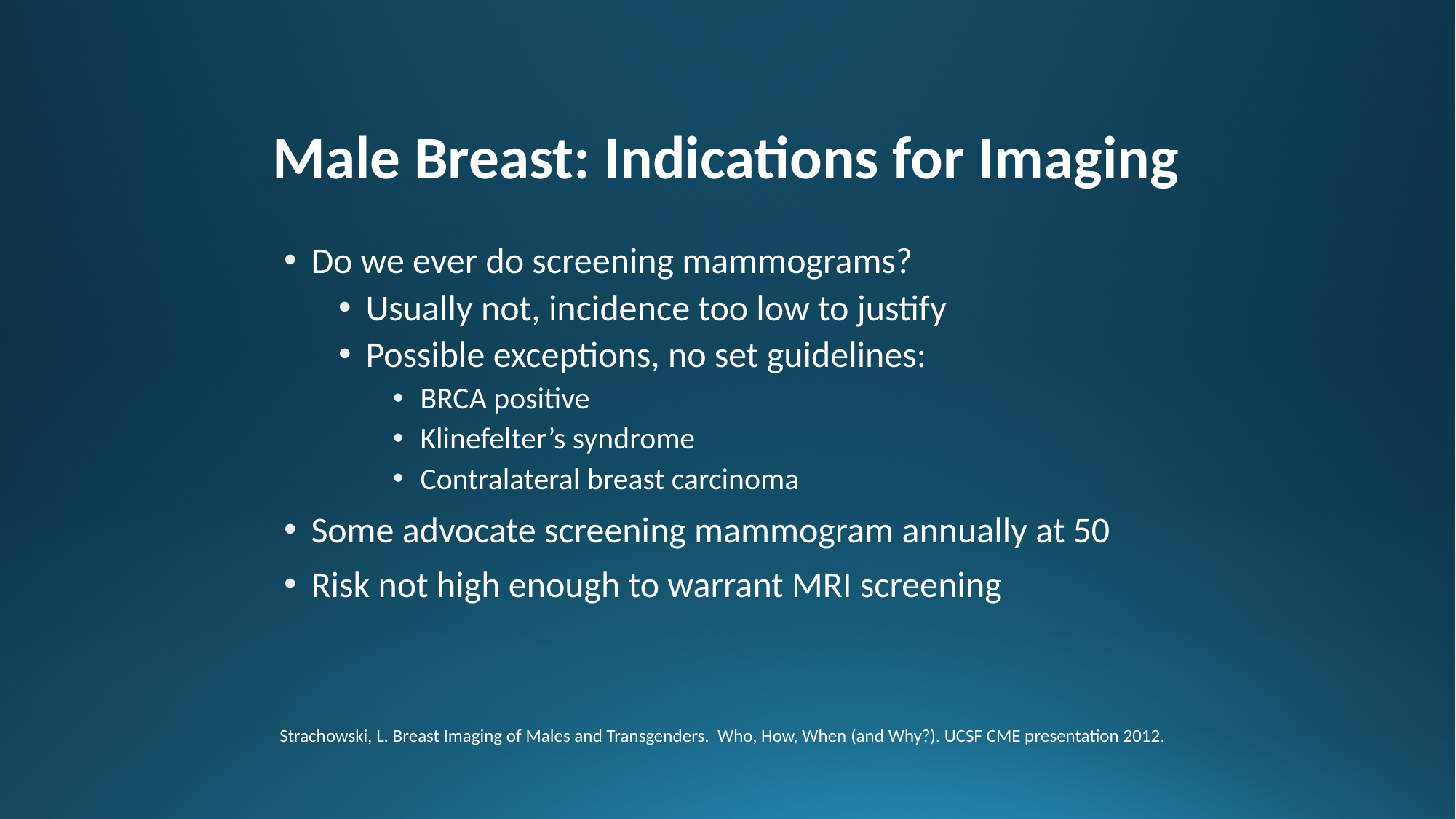

# Male Breast: Indications for Imaging
Do we ever do screening mammograms?
Usually not, incidence too low to justify
Possible exceptions, no set guidelines:
BRCA positive
Klinefelter’s syndrome
Contralateral breast carcinoma
Some advocate screening mammogram annually at 50
Risk not high enough to warrant MRI screening

Strachowski, L. Breast Imaging of Males and Transgenders.  Who, How, When (and Why?). UCSF CME presentation 2012.